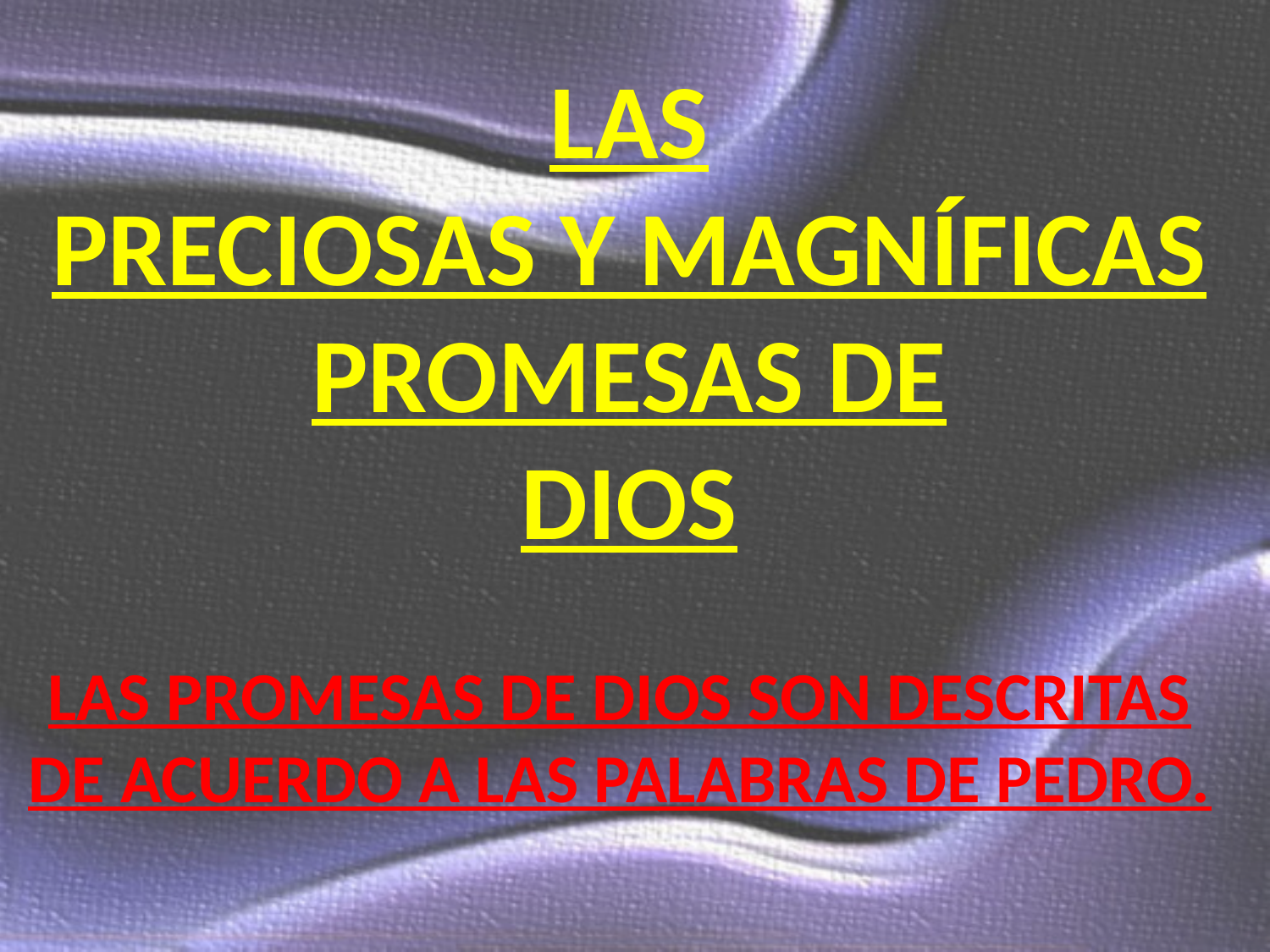

# LAS PRECIOSAS Y MAGNÍFICAS PROMESAS DE DIOS
LAS PROMESAS DE DIOS SON DESCRITAS DE ACUERDO A LAS PALABRAS DE PEDRO.